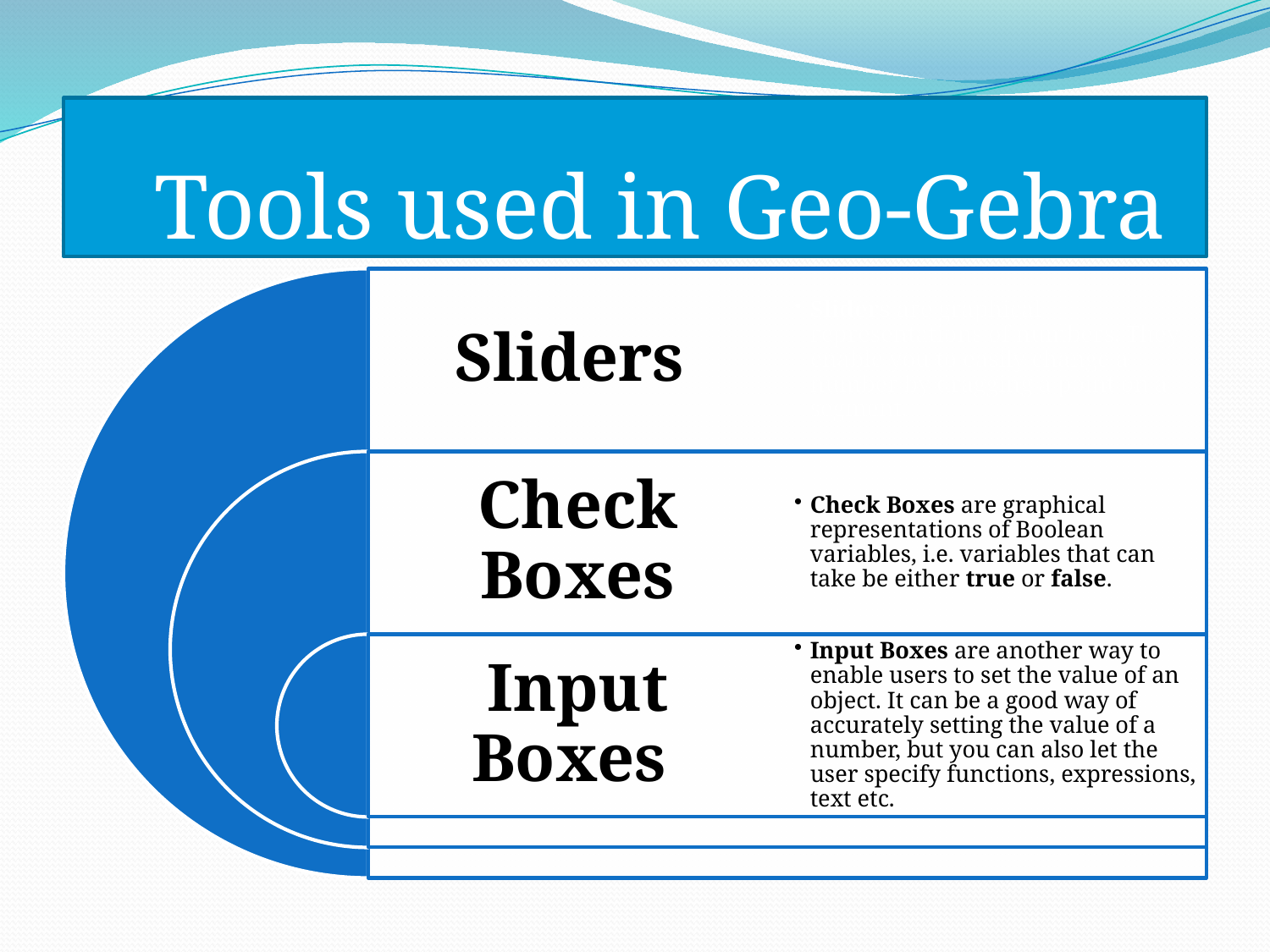

# Tools used in Geo-Gebra
Sliders
Check Boxes
Input Boxes
Sliders are graphical representations of numbers. They enable you to easily change a number by dragging a point on a segment.
Check Boxes are graphical representations of Boolean variables, i.e. variables that can take be either true or false.
Input Boxes are another way to enable users to set the value of an object. It can be a good way of accurately setting the value of a number, but you can also let the user specify functions, expressions, text etc.